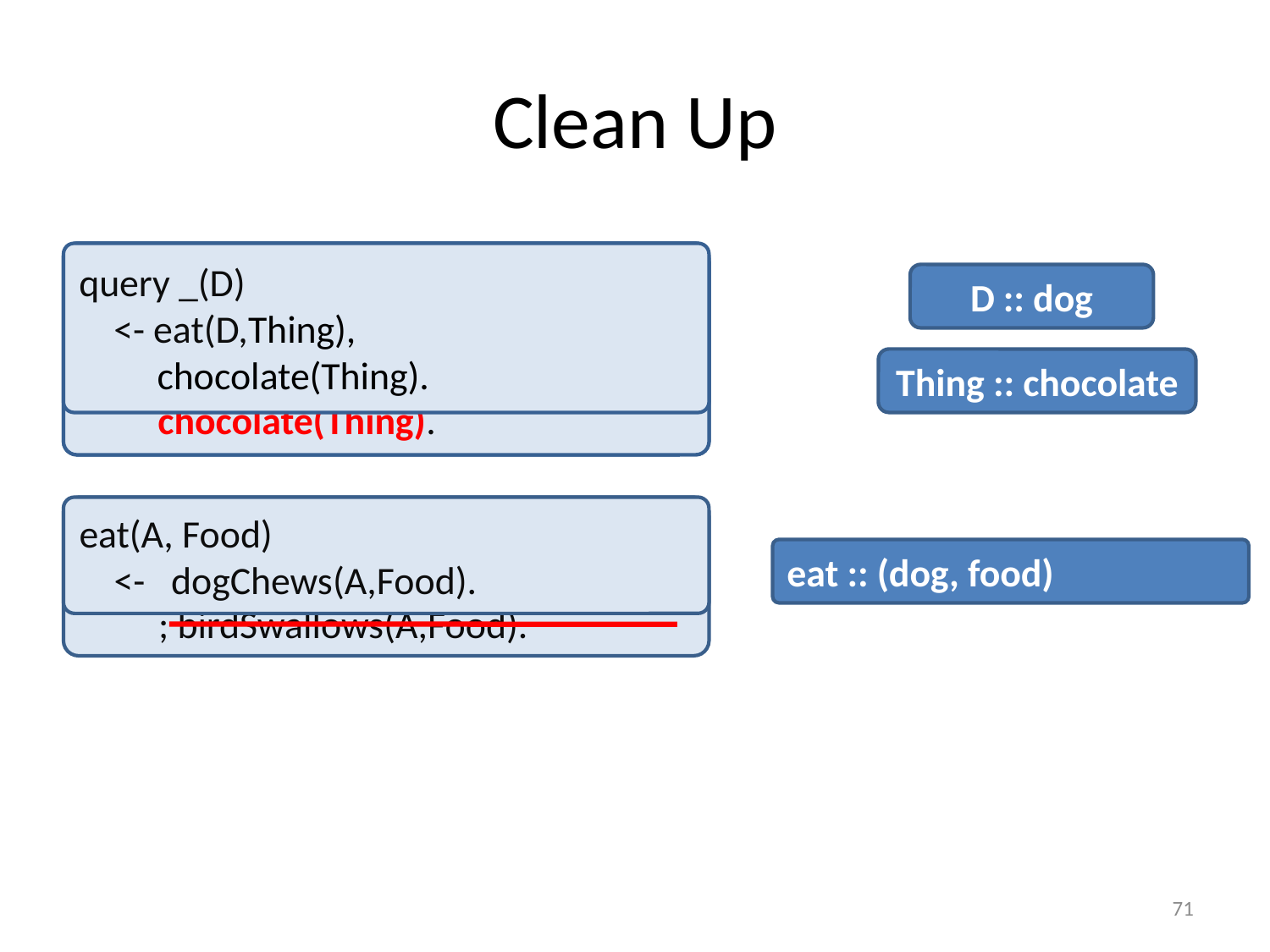

# Clean Up
query _(D)
    <- dog(D), eat(D, Thing),
         food(Thing),
         chocolate(Thing).
query _(D)
    <- dog(D), eat(D, Thing),
         food(Thing),
         chocolate(Thing).
query _(D)
    <- eat(D,Thing),
         chocolate(Thing).
D :: dog
Thing :: chocolate
eat(A, Food)
    <-   dogChews(A,Food)
         ; birdSwallows(A,Food).
eat(A, Food)
    <-   dogChews(A,Food).
eat :: (dog, food)
71